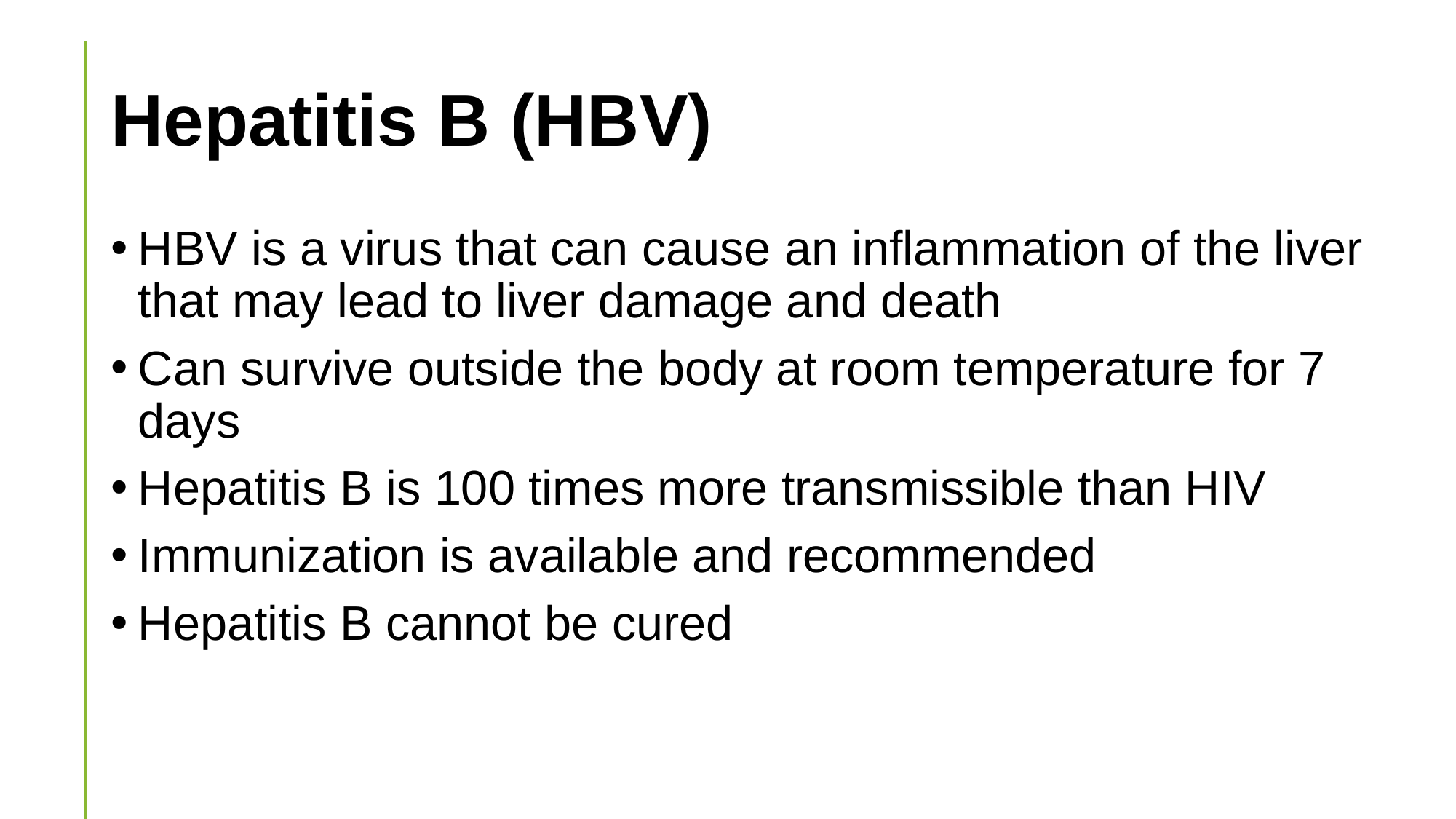

# Hepatitis B (HBV)
HBV is a virus that can cause an inflammation of the liver that may lead to liver damage and death
Can survive outside the body at room temperature for 7 days
Hepatitis B is 100 times more transmissible than HIV
Immunization is available and recommended
Hepatitis B cannot be cured